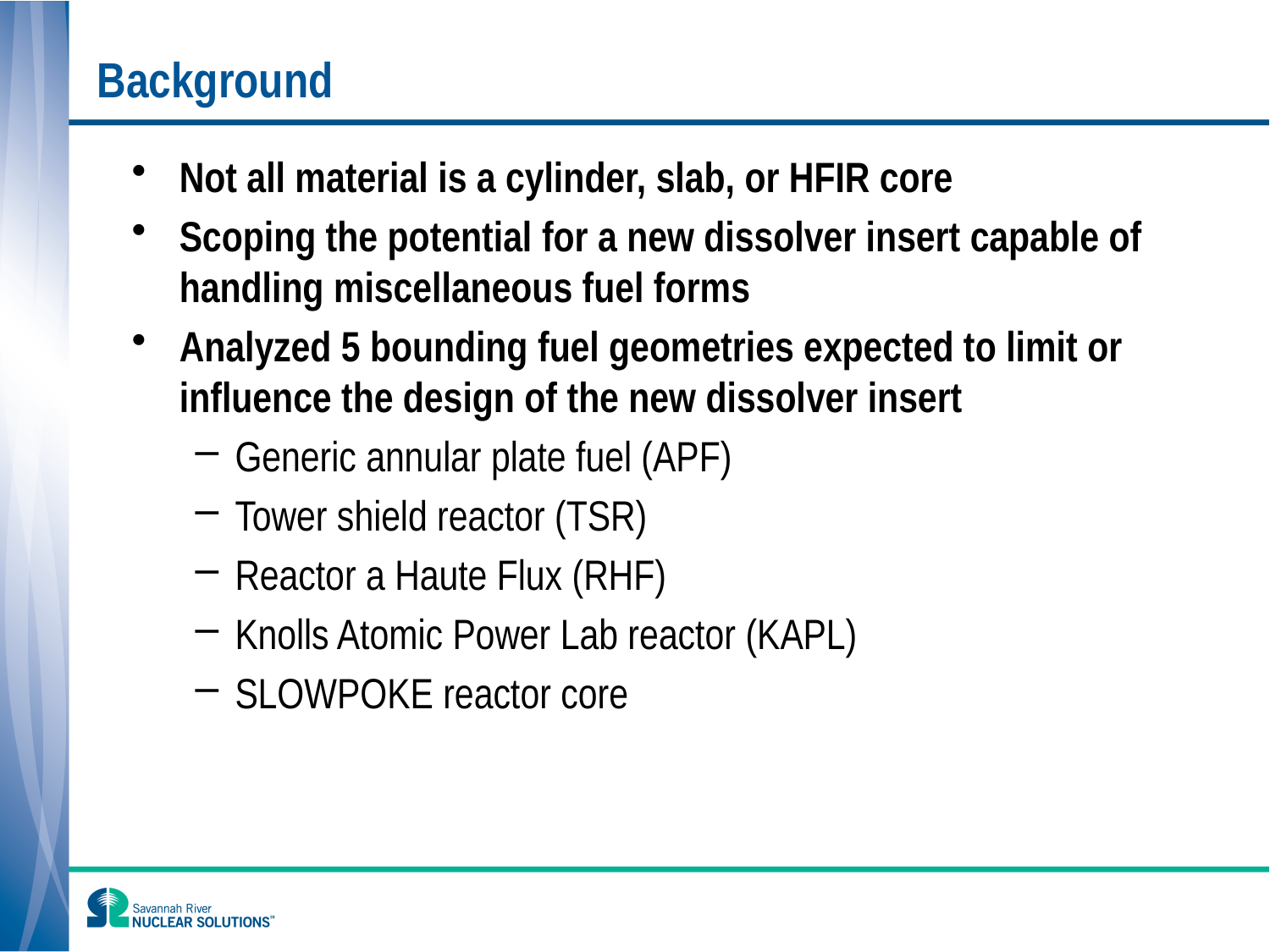

# Background
Not all material is a cylinder, slab, or HFIR core
Scoping the potential for a new dissolver insert capable of handling miscellaneous fuel forms
Analyzed 5 bounding fuel geometries expected to limit or influence the design of the new dissolver insert
Generic annular plate fuel (APF)
Tower shield reactor (TSR)
Reactor a Haute Flux (RHF)
Knolls Atomic Power Lab reactor (KAPL)
SLOWPOKE reactor core